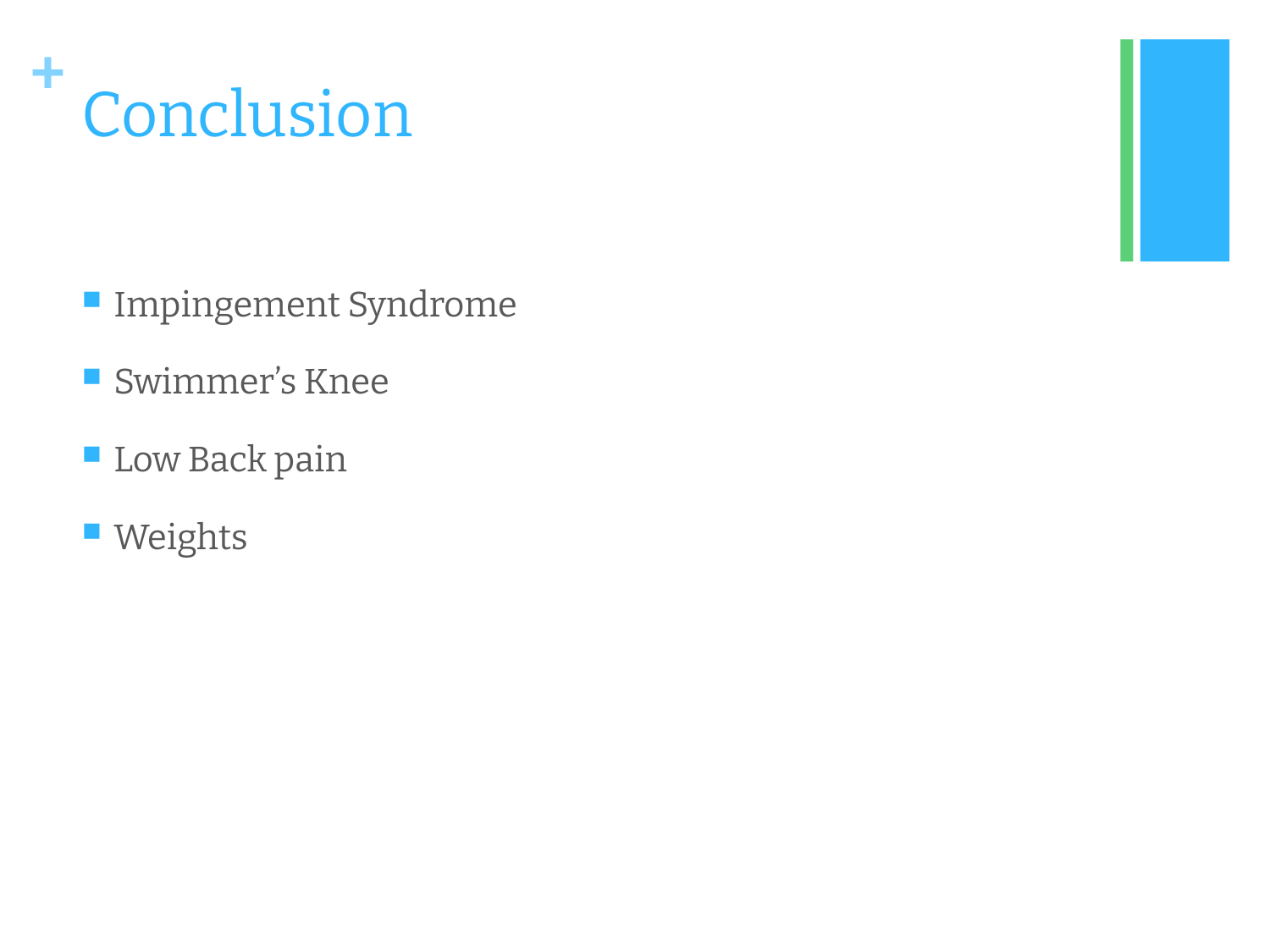

# Conclusion
Impingement Syndrome
Swimmer’s Knee
Low Back pain
Weights